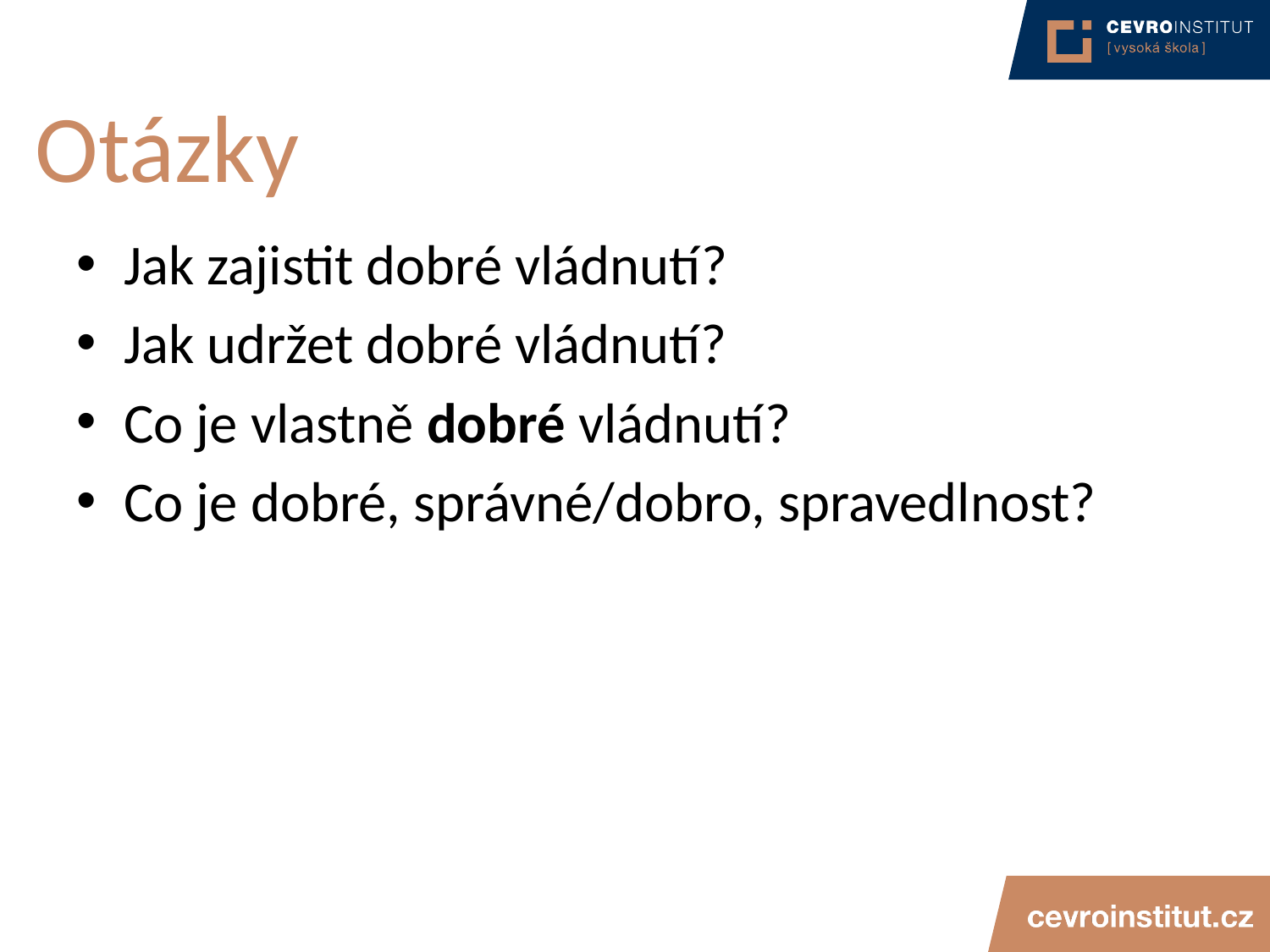

# Otázky
Jak zajistit dobré vládnutí?
Jak udržet dobré vládnutí?
Co je vlastně dobré vládnutí?
Co je dobré, správné/dobro, spravedlnost?